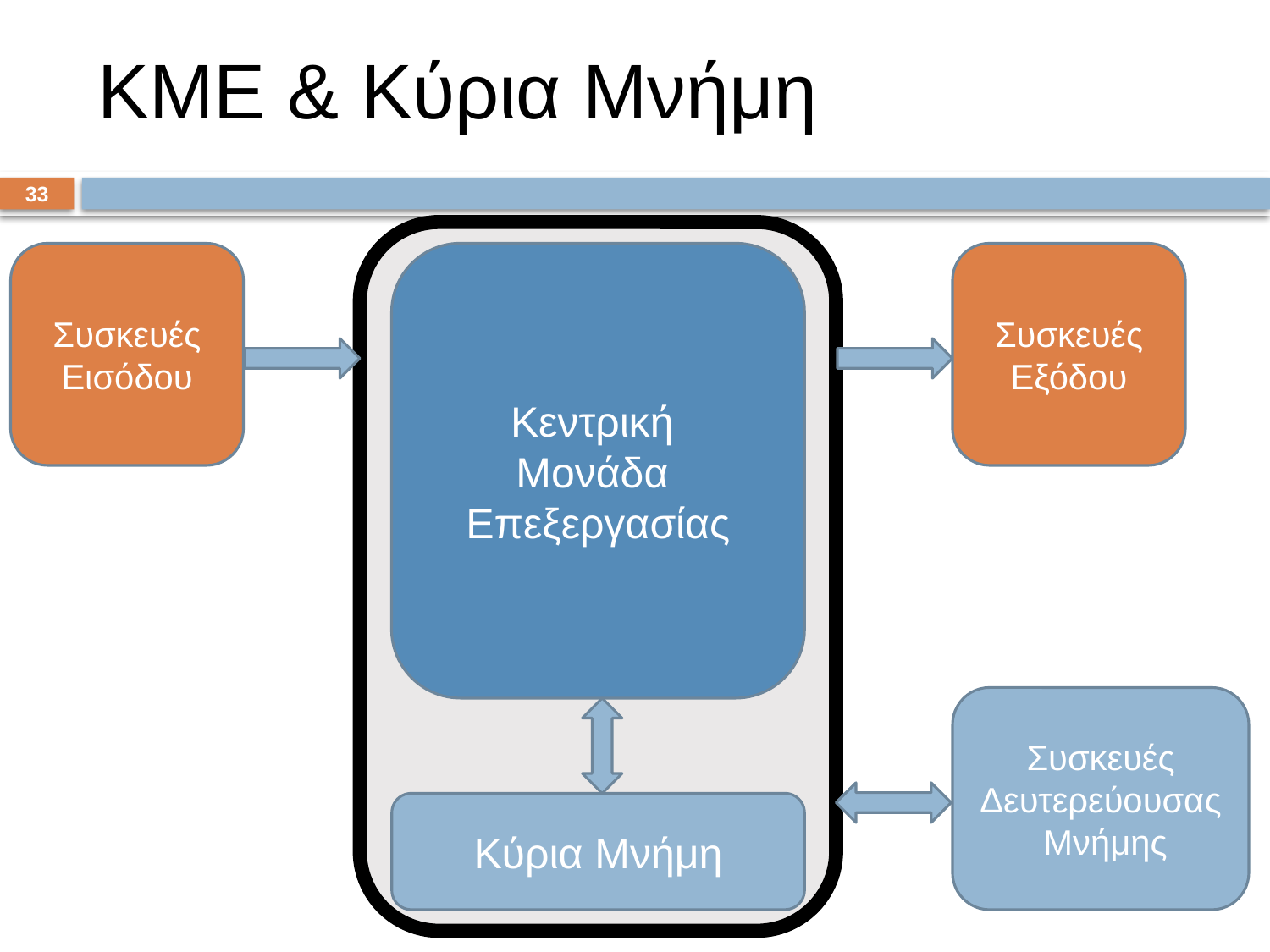

# ΚΜΕ & Κύρια Μνήμη
33

Συσκευές
Εισόδου
Κεντρική
Μονάδα
Επεξεργασίας
Συσκευές
Εξόδου

Συσκευές
Δευτερεύουσας
 Μνήμης

Κύρια Μνήμη